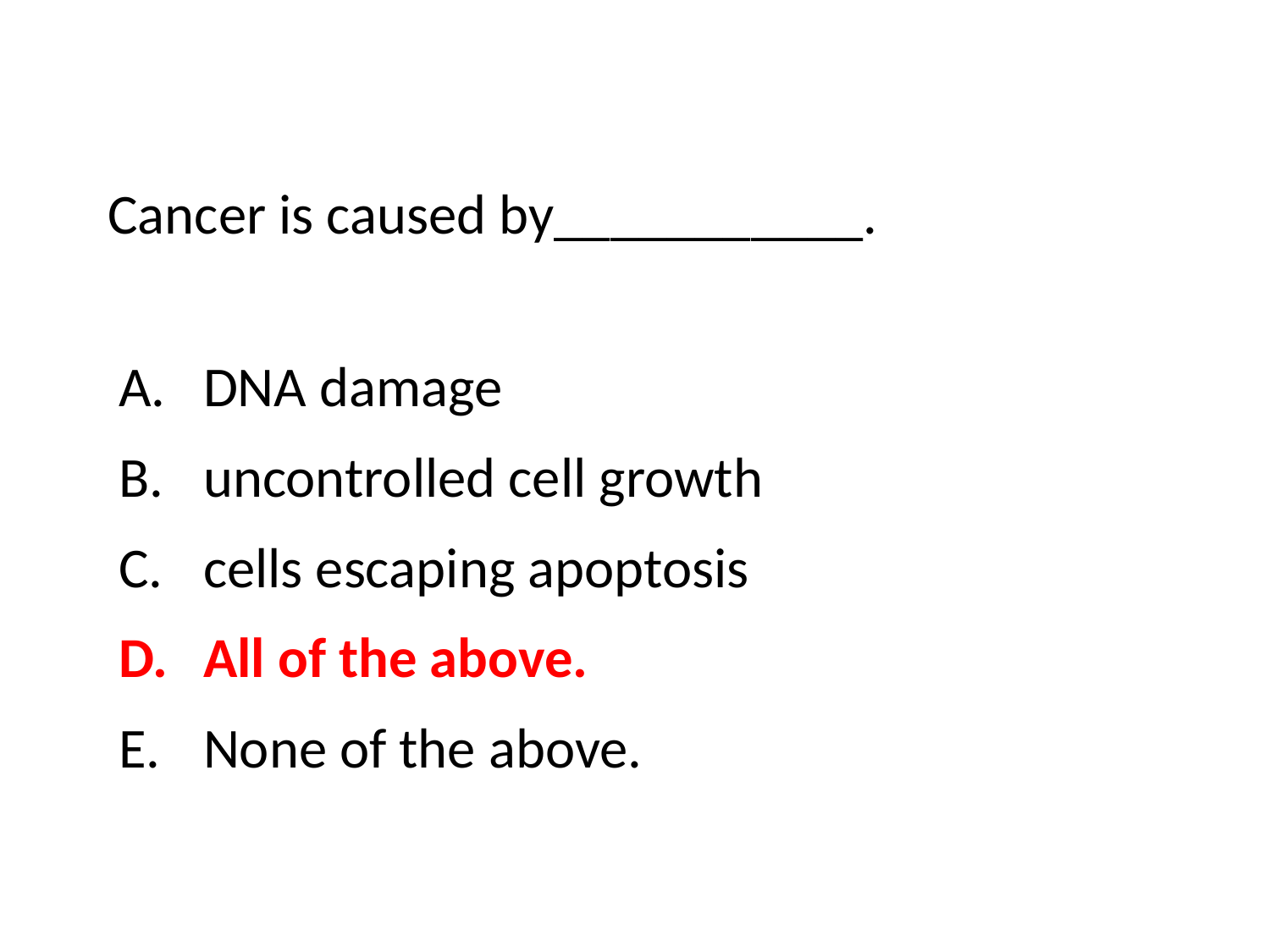

Cancer is caused by___________.

DNA damage
uncontrolled cell growth
cells escaping apoptosis
All of the above.
None of the above.